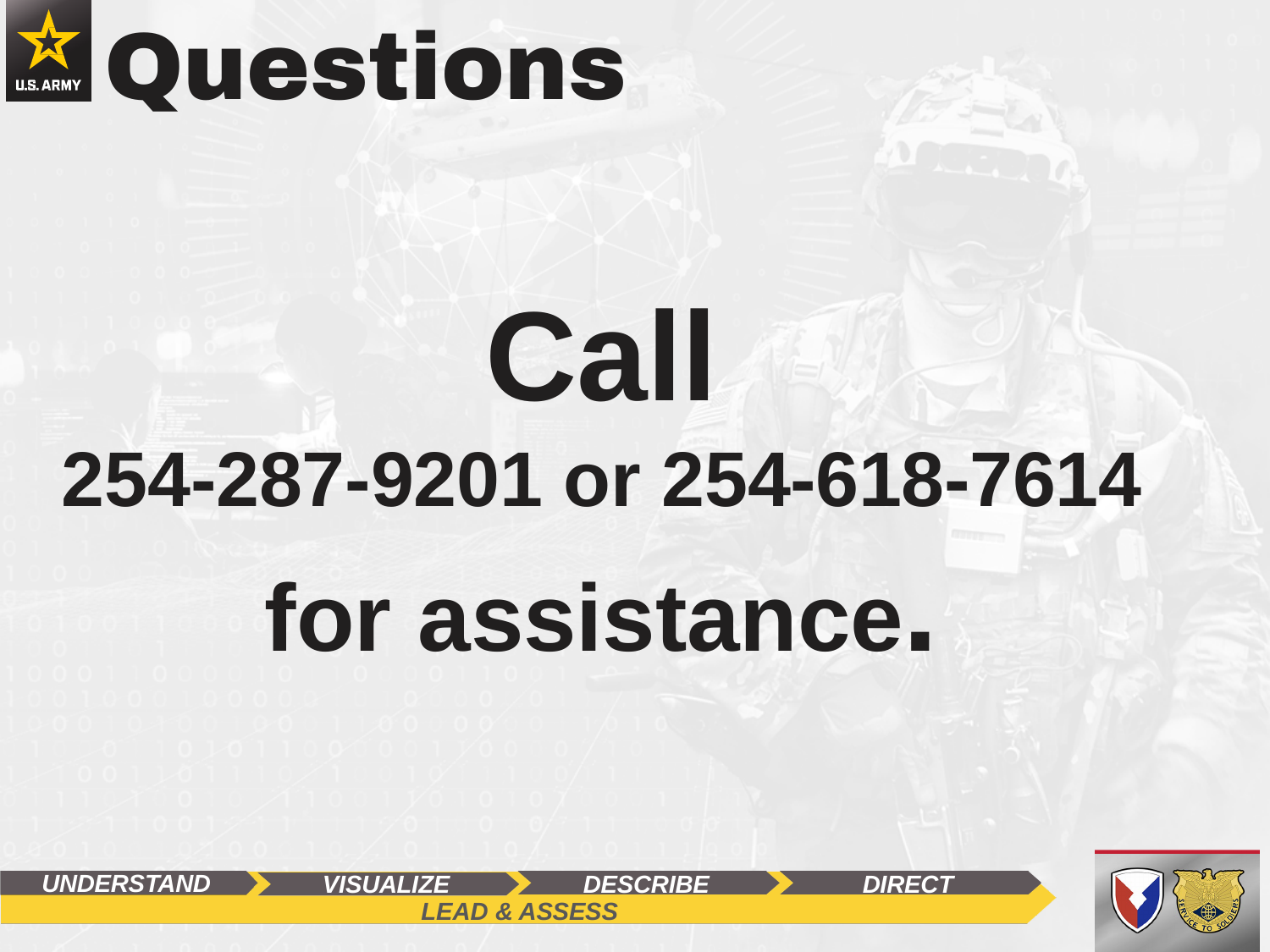

# Questions
Call
254-287-9201 or 254-618-7614
for assistance.
UNDERSTAND
VISUALIZE
DESCRIBE
DIRECT
LEAD & ASSESS